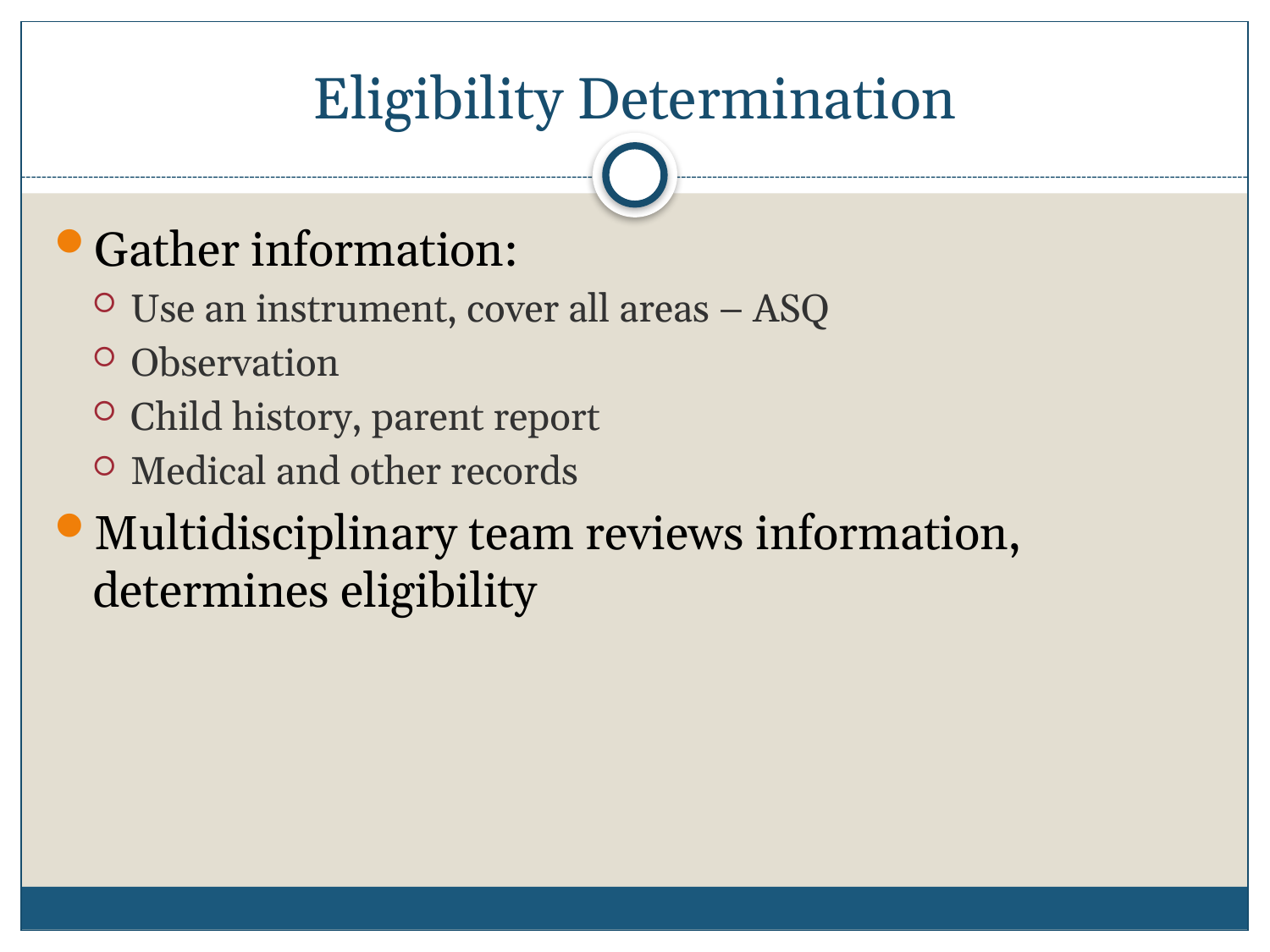

# Eligibility Determination
Gather information:
Use an instrument, cover all areas – ASQ
Observation
Child history, parent report
Medical and other records
Multidisciplinary team reviews information, determines eligibility